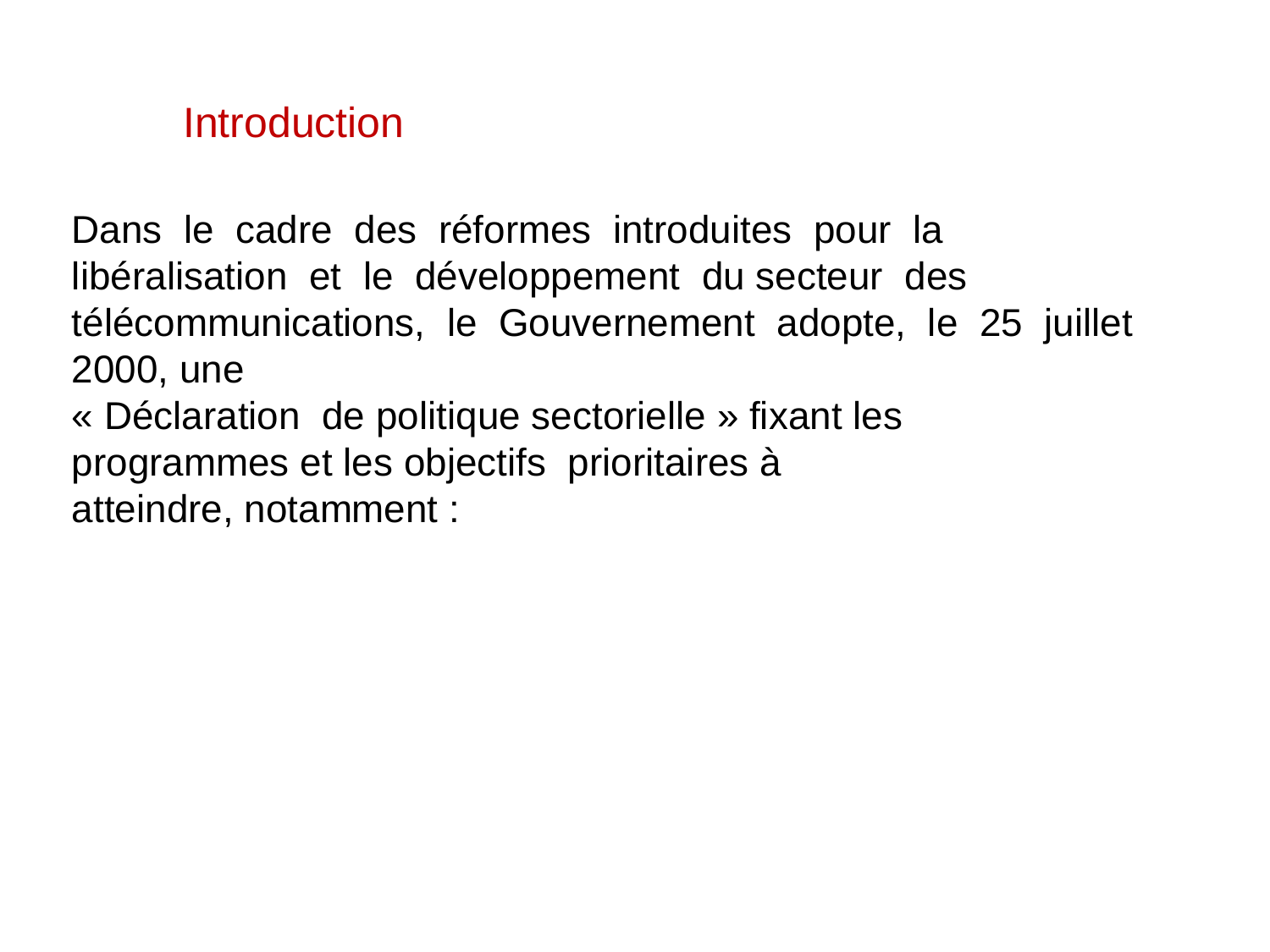

Introduction
Dans  le  cadre  des  réformes  introduites  pour  la  libéralisation  et  le  développement  du secteur  des  télécommunications,  le  Gouvernement  adopte,  le  25  juillet  2000, une
« Déclaration  de politique sectorielle » fixant les  programmes et les objectifs  prioritaires à  atteindre, notamment :